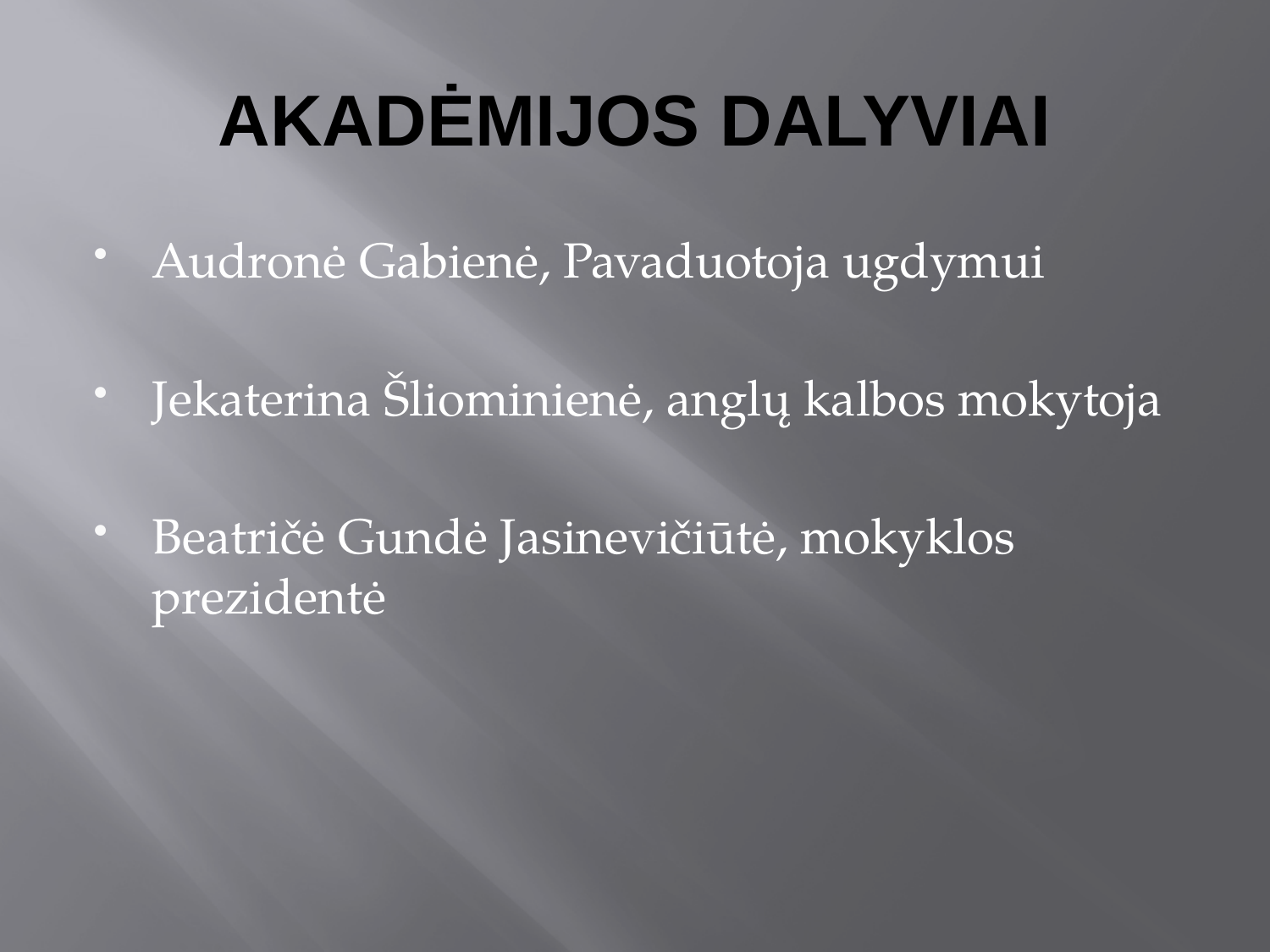

# AKADĖMIJOS DALYVIAI
Audronė Gabienė, Pavaduotoja ugdymui

Jekaterina Šliominienė, anglų kalbos mokytoja

Beatričė Gundė Jasinevičiūtė, mokyklos prezidentė